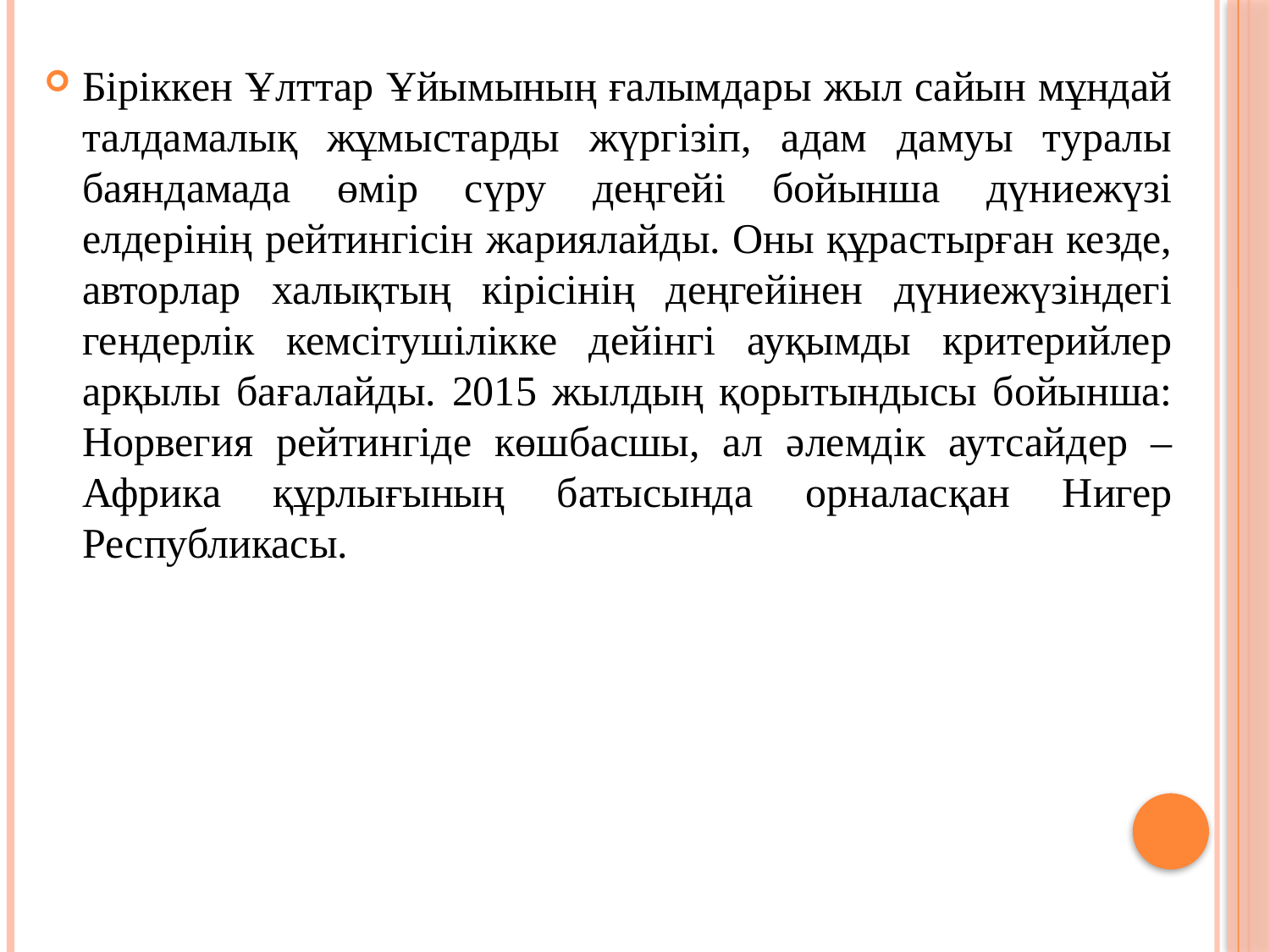

Біріккен Ұлттар Ұйымының ғалымдары жыл сайын мұндай талдамалық жұмыстарды жүргізіп, адам дамуы туралы баяндамада өмір сүру деңгейі бойынша дүниежүзі елдерінің рейтингісін жариялайды. Оны құрастырған кезде, авторлар халықтың кірісінің деңгейінен дүниежүзіндегі гендерлік кемсітушілікке дейінгі ауқымды критерийлер арқылы бағалайды. 2015 жылдың қорытындысы бойынша: Норвегия рейтингіде көшбасшы, ал әлемдік аутсайдер – Африка құрлығының батысында орналасқан Нигер Республикасы.